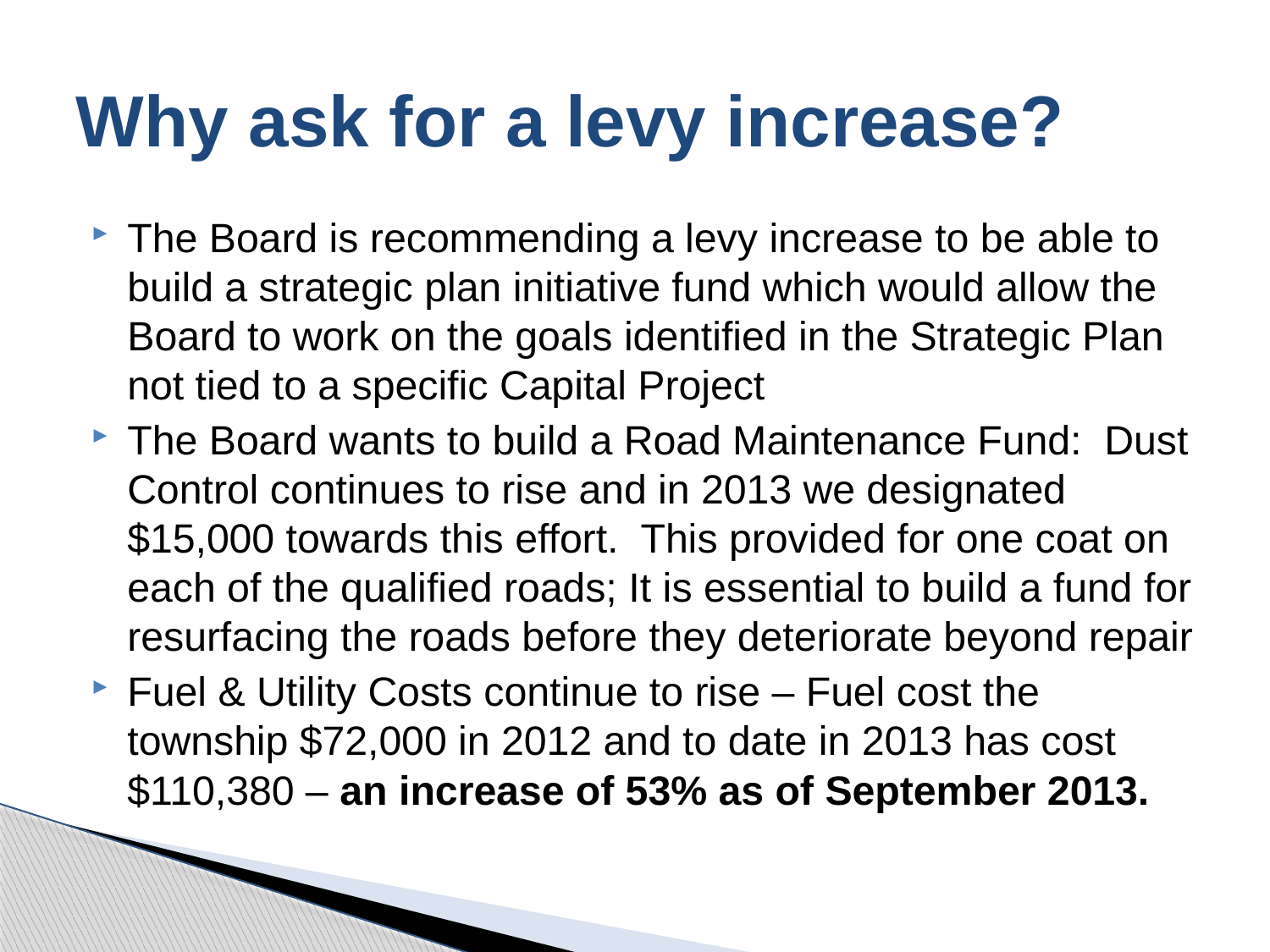

# Why ask for a levy increase?
The Board is recommending a levy increase to be able to build a strategic plan initiative fund which would allow the Board to work on the goals identified in the Strategic Plan not tied to a specific Capital Project
The Board wants to build a Road Maintenance Fund:  Dust Control continues to rise and in 2013 we designated $15,000 towards this effort.  This provided for one coat on each of the qualified roads; It is essential to build a fund for resurfacing the roads before they deteriorate beyond repair
Fuel & Utility Costs continue to rise – Fuel cost the township $72,000 in 2012 and to date in 2013 has cost $110,380 – an increase of 53% as of September 2013.